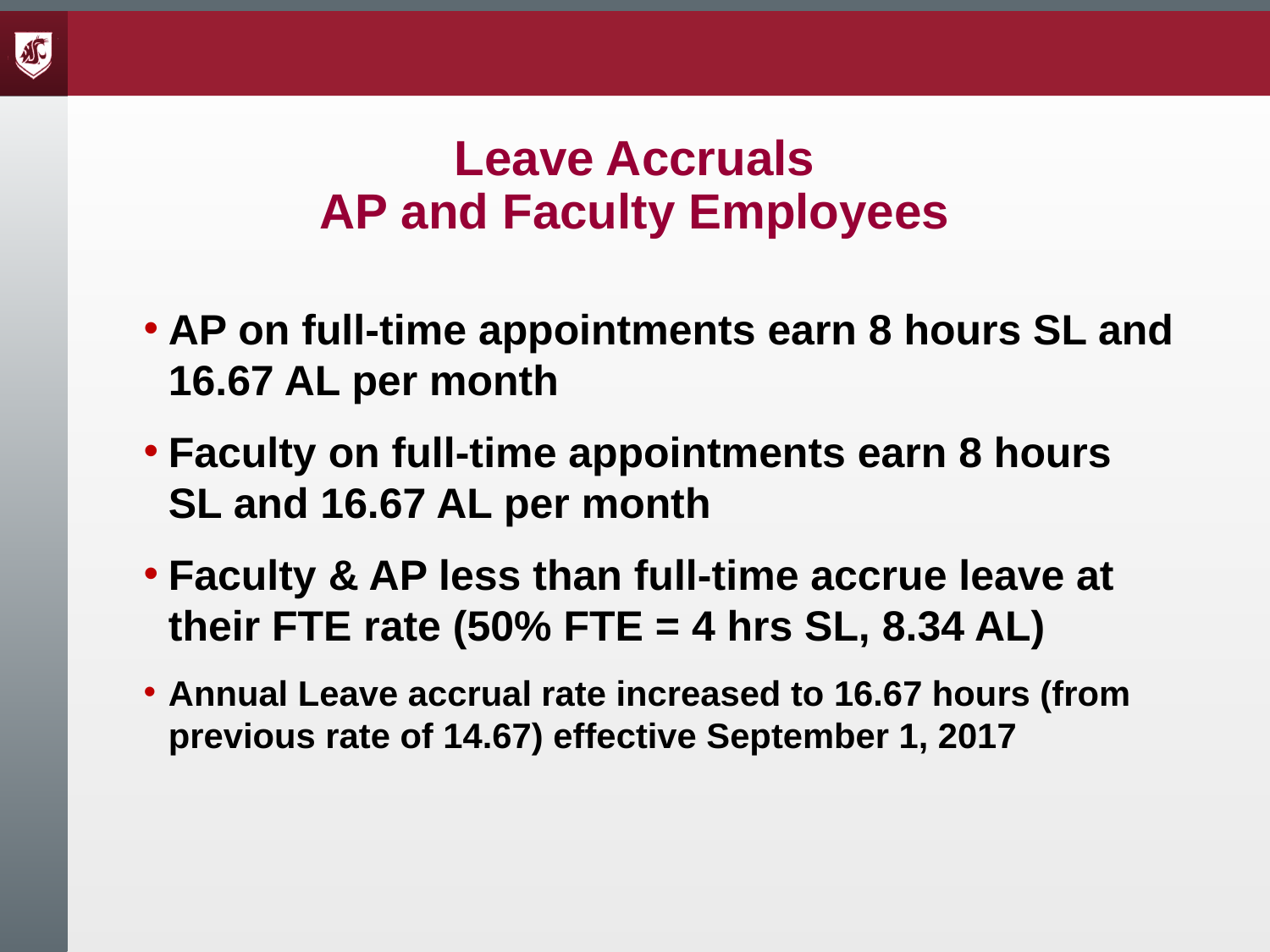

# Leave Accruals AP and Faculty Employees
AP on full-time appointments earn 8 hours SL and 16.67 AL per month
Faculty on full-time appointments earn 8 hours SL and 16.67 AL per month
Faculty & AP less than full-time accrue leave at their FTE rate (50% FTE = 4 hrs SL, 8.34 AL)
Annual Leave accrual rate increased to 16.67 hours (from previous rate of 14.67) effective September 1, 2017